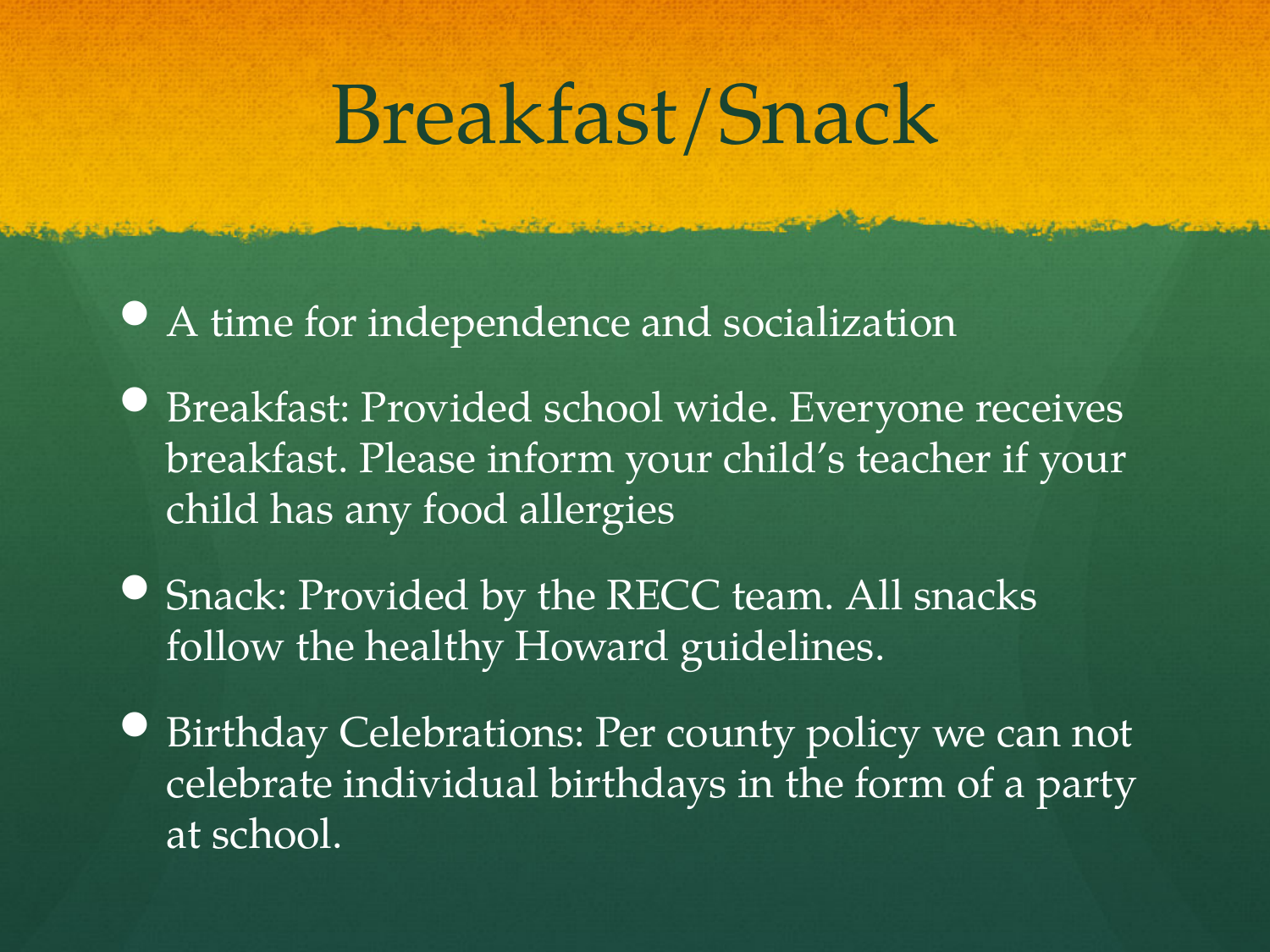

# Breakfast/Snack
A time for independence and socialization
Breakfast: Provided school wide. Everyone receives breakfast. Please inform your child’s teacher if your child has any food allergies
Snack: Provided by the RECC team. All snacks follow the healthy Howard guidelines.
Birthday Celebrations: Per county policy we can not celebrate individual birthdays in the form of a party at school.